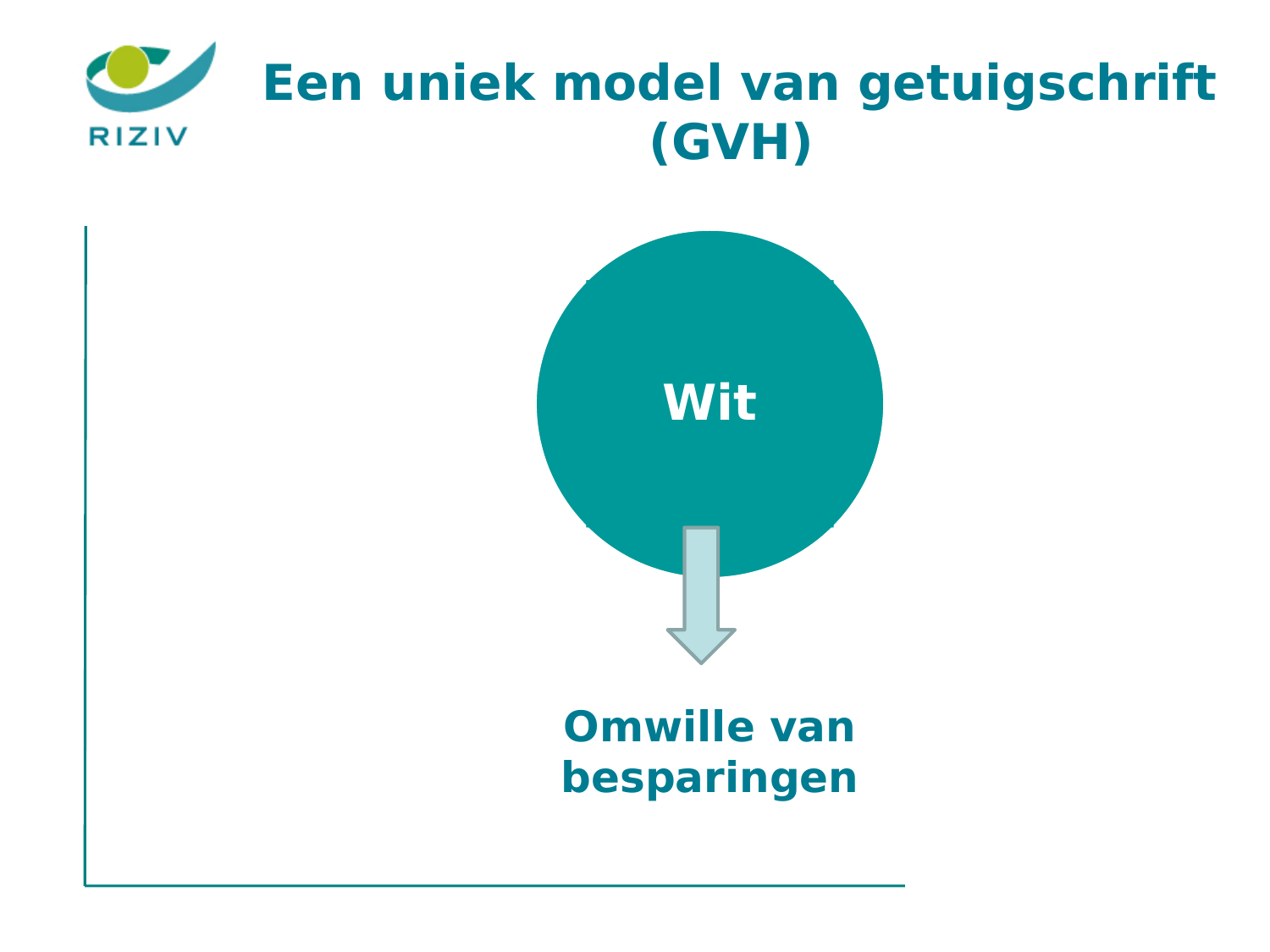

# Een uniek model van getuigschrift (GVH)

Wit

Omwille van besparingen